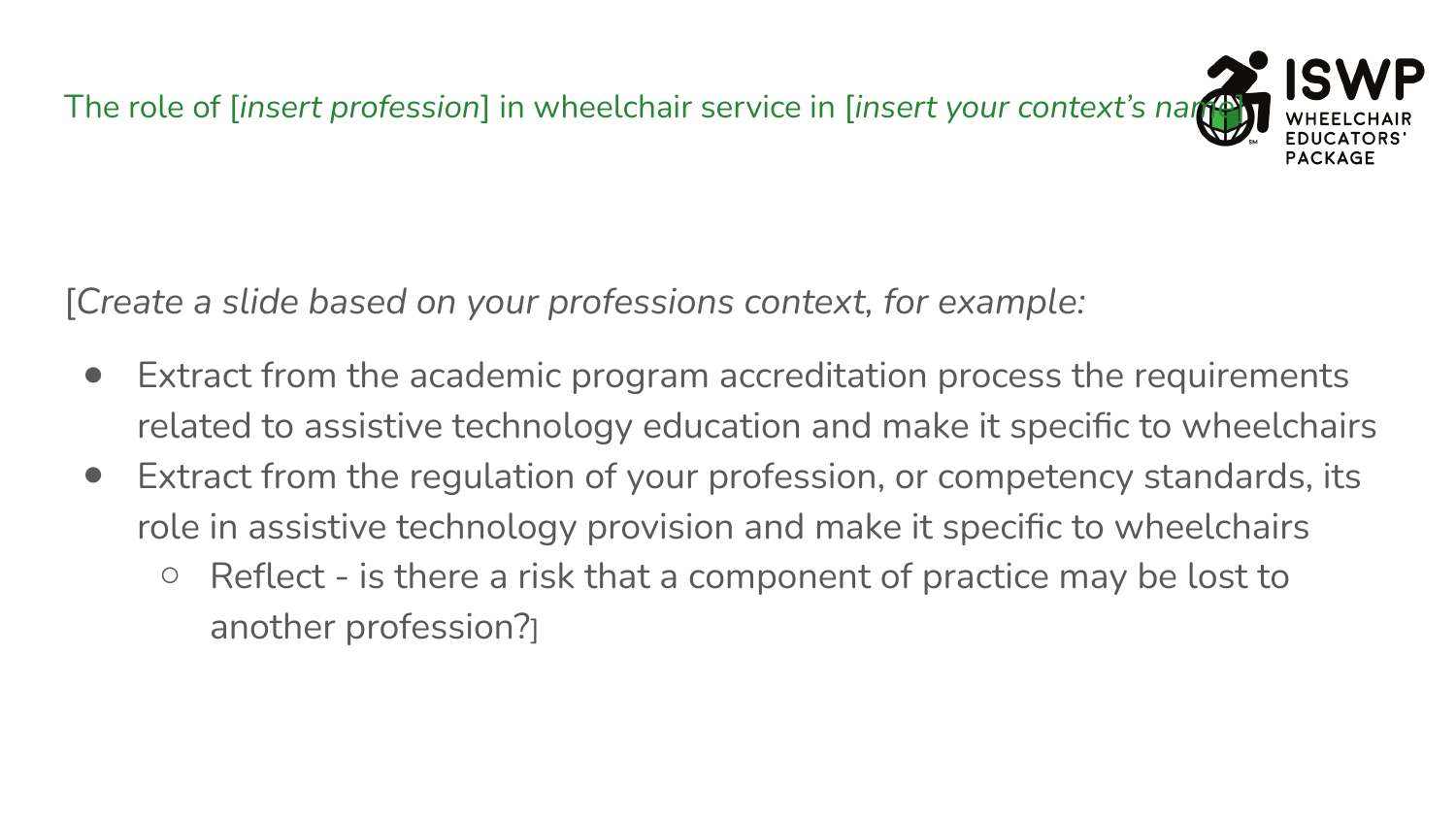

# The role of [insert profession] in wheelchair service in [insert your context’s name]
[Create a slide based on your professions context, for example:
Extract from the academic program accreditation process the requirements related to assistive technology education and make it specific to wheelchairs
Extract from the regulation of your profession, or competency standards, its role in assistive technology provision and make it specific to wheelchairs
Reflect - is there a risk that a component of practice may be lost to another profession?]